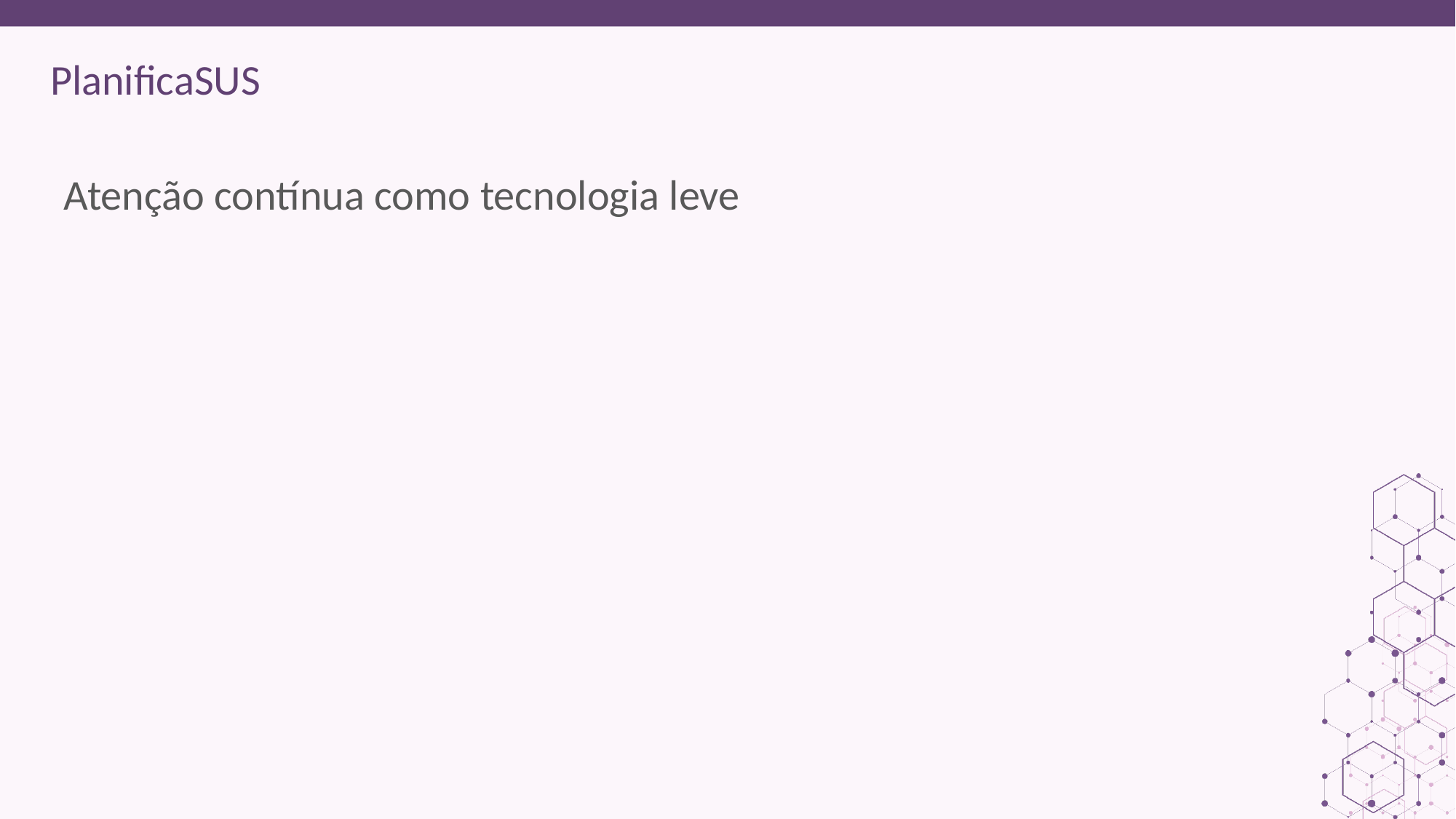

ORIENTAÇÕES:

Tutor da AAE: inserir apresentação da equipe.

# Atenção contínua como tecnologia leve